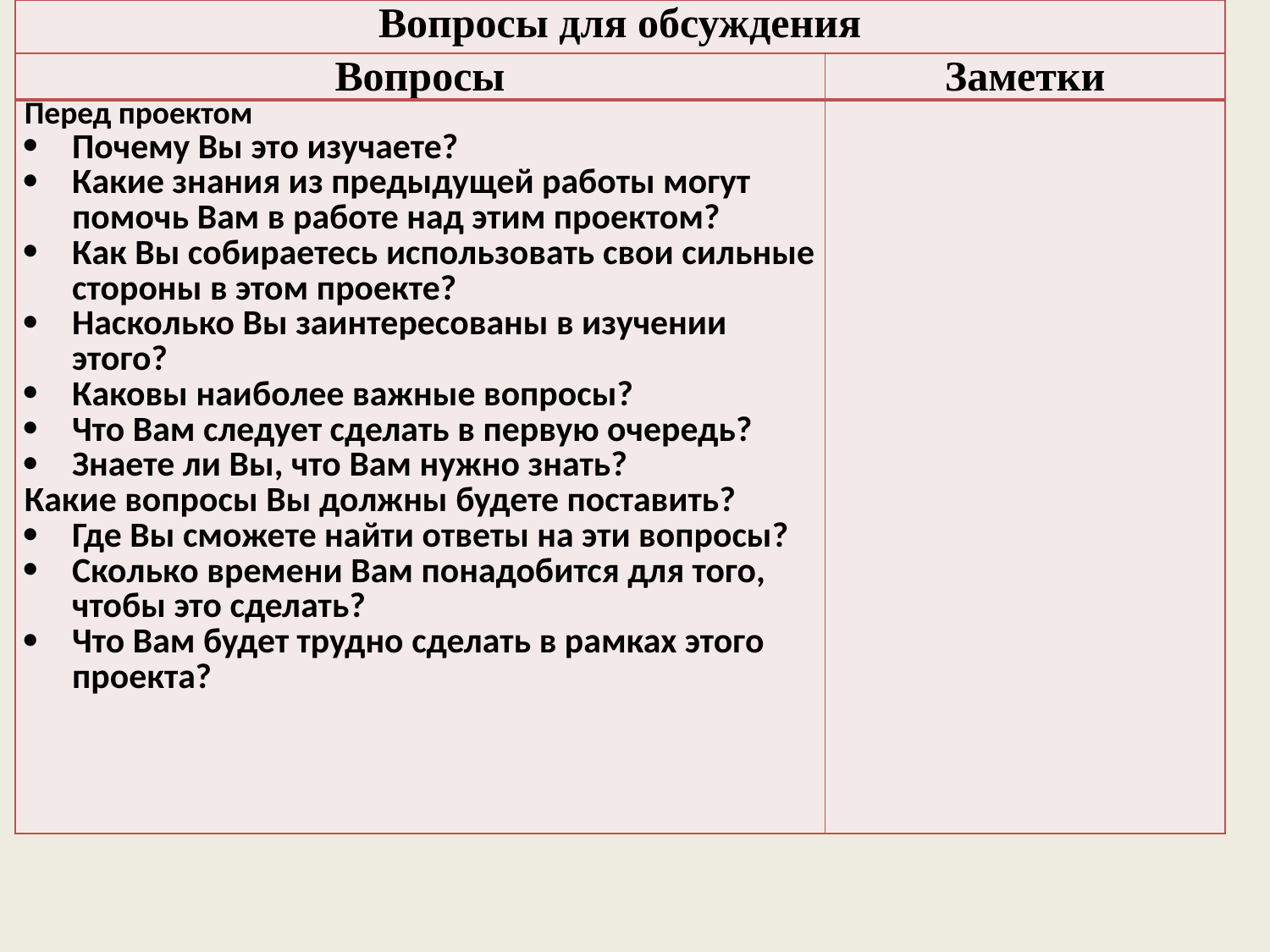

| Вопросы для обсуждения |  |
| --- | --- |
| Вопросы | Заметки |
| Перед проектом Почему Вы это изучаете? Какие знания из предыдущей работы могут помочь Вам в работе над этим проектом? Как Вы собираетесь использовать свои сильные стороны в этом проекте? Насколько Вы заинтересованы в изучении этого? Каковы наиболее важные вопросы? Что Вам следует сделать в первую очередь? Знаете ли Вы, что Вам нужно знать? Какие вопросы Вы должны будете поставить? Где Вы сможете найти ответы на эти вопросы? Сколько времени Вам понадобится для того, чтобы это сделать? Что Вам будет трудно сделать в рамках этого проекта? |  |